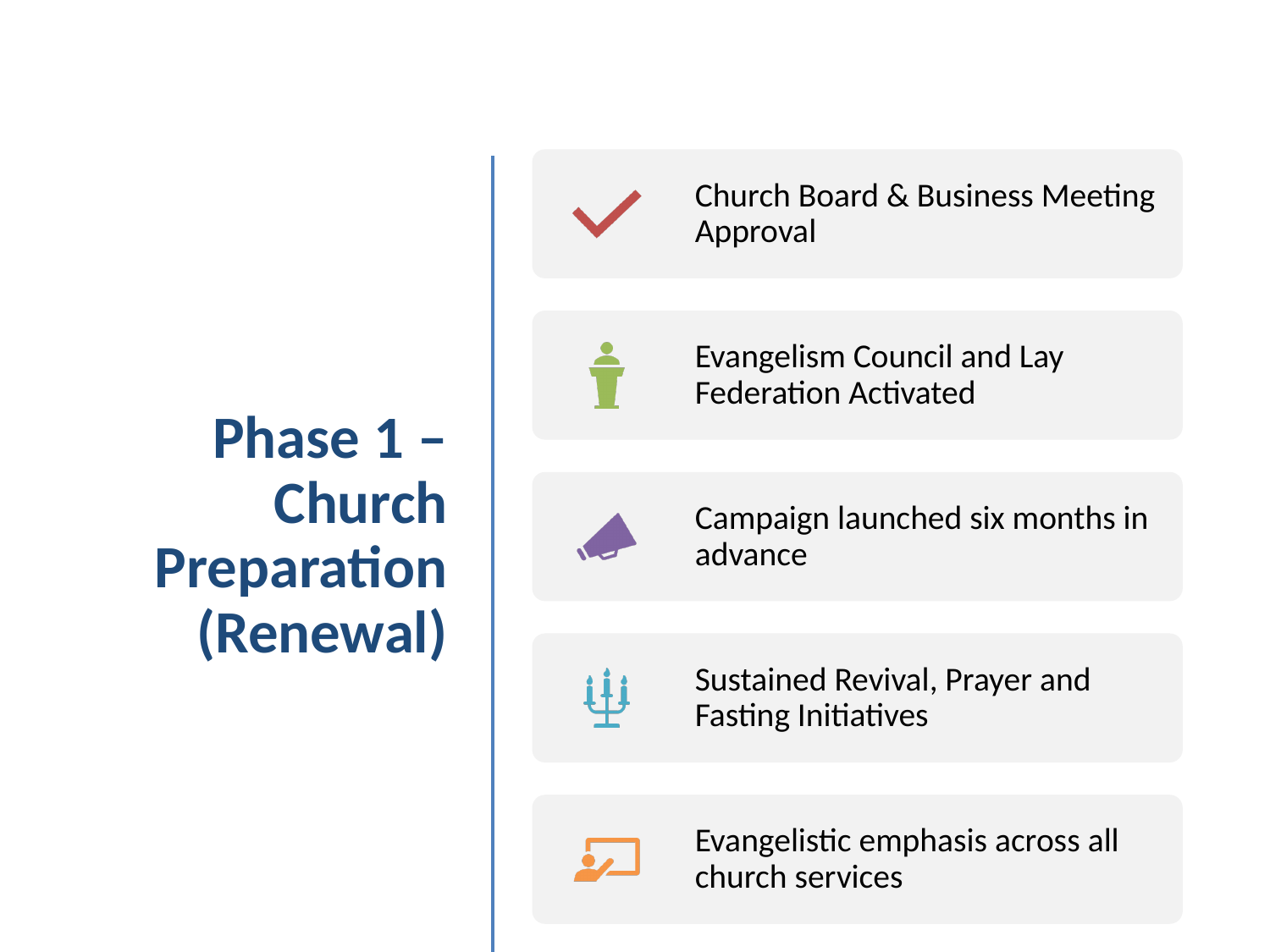

# Phase 1 – Church Preparation (Renewal)
Church Board & Business Meeting Approval
Evangelism Council and Lay Federation Activated
Campaign launched six months in advance
Sustained Revival, Prayer and Fasting Initiatives
Evangelistic emphasis across all church services